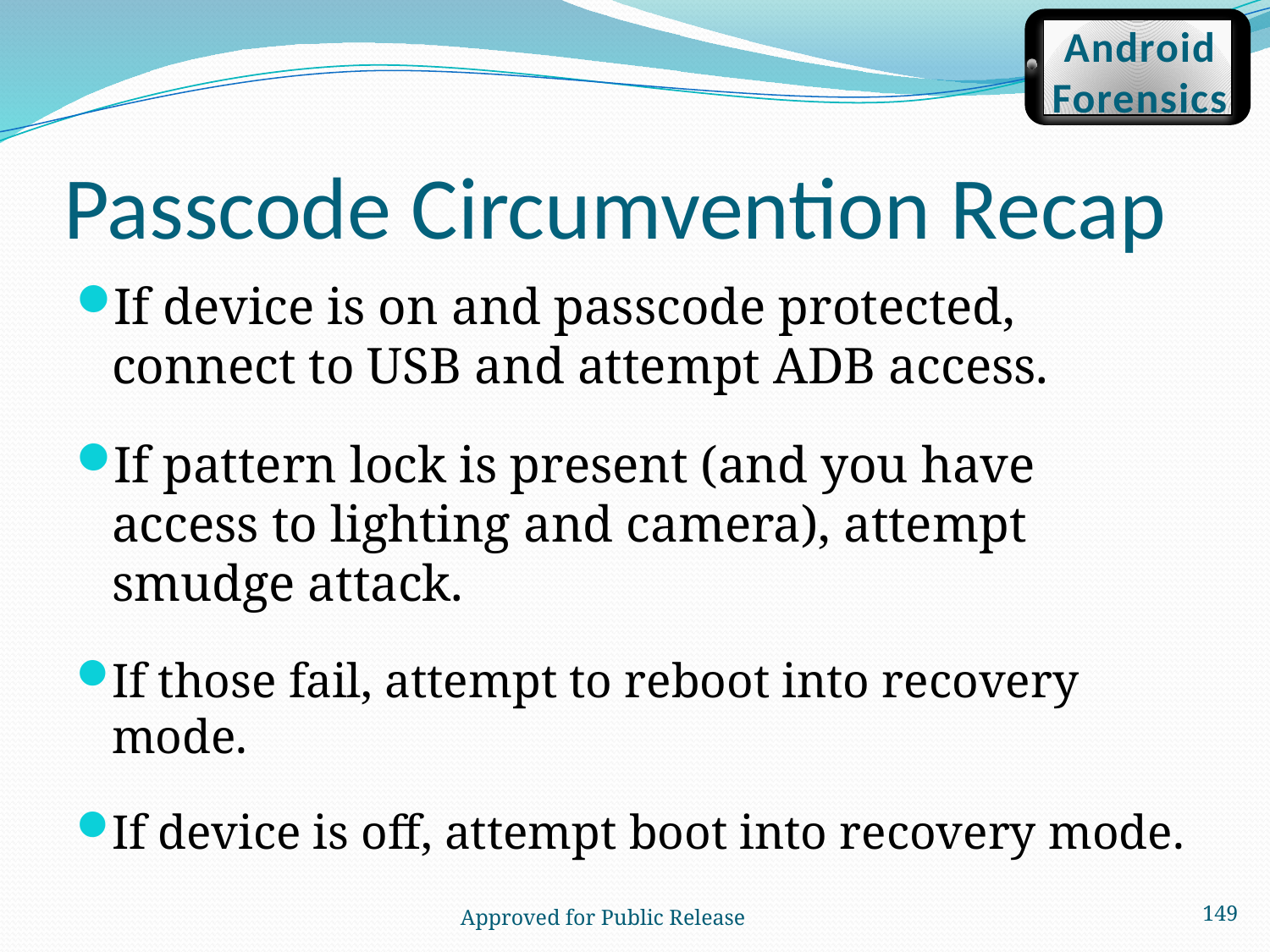

Android
Forensics

# Passcode Circumvention Recap
If device is on and passcode protected, connect to USB and attempt ADB access.
If pattern lock is present (and you have access to lighting and camera), attempt smudge attack.
If those fail, attempt to reboot into recovery mode.
If device is off, attempt boot into recovery mode.
149

 Approved for Public Release